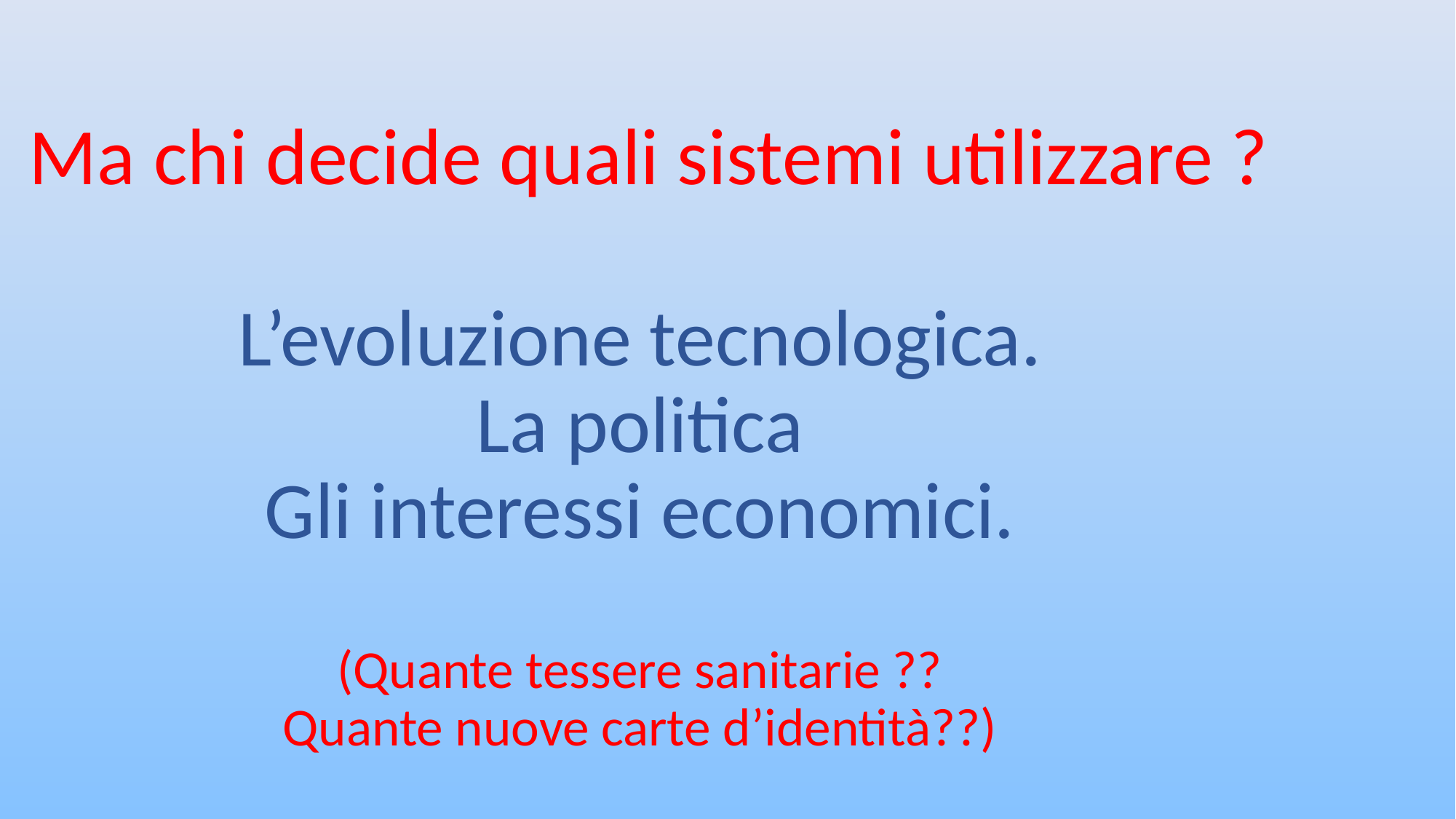

# Ma chi decide quali sistemi utilizzare ? L’evoluzione tecnologica. La politica Gli interessi economici. (Quante tessere sanitarie ?? Quante nuove carte d’identità??)